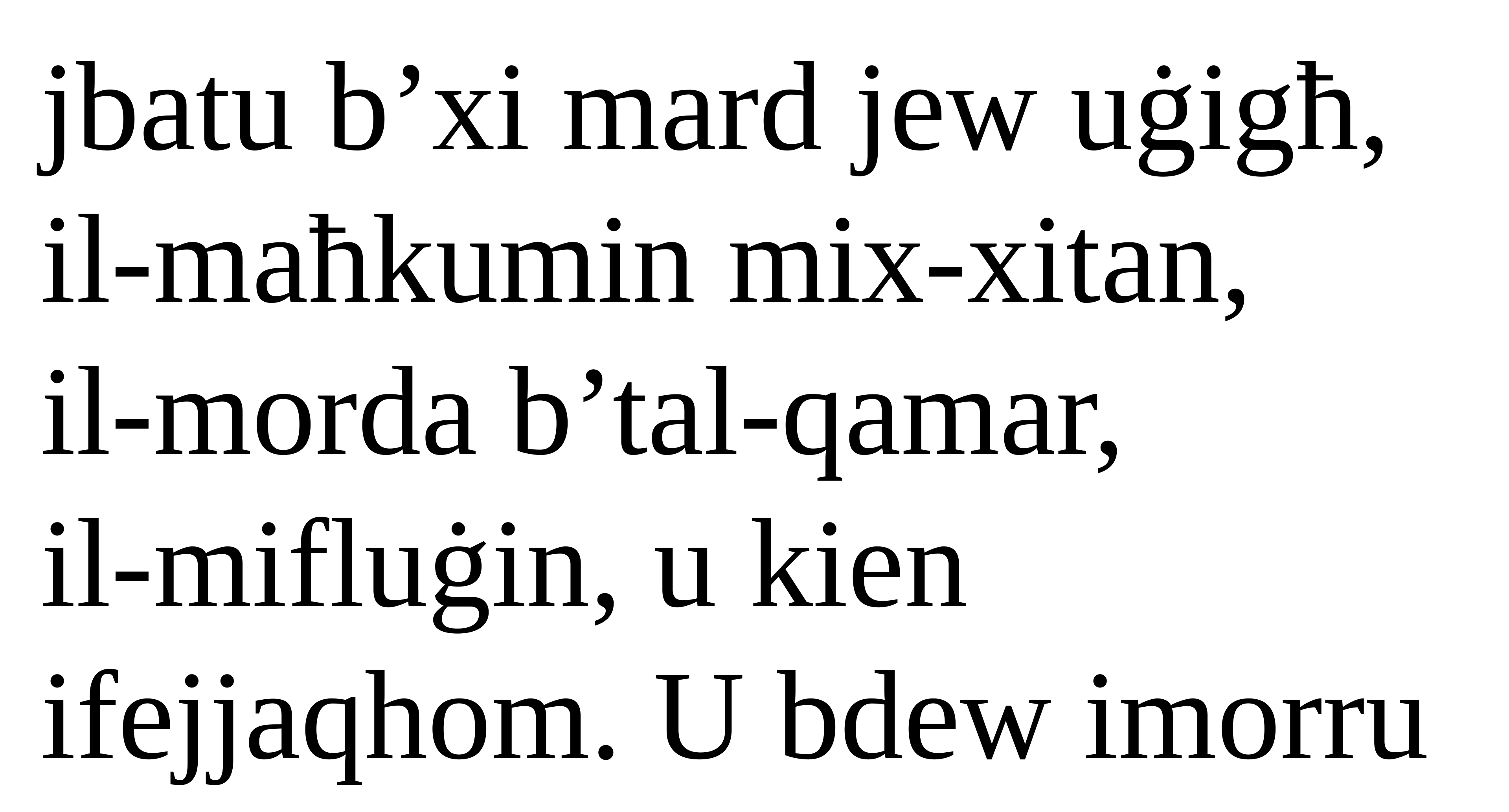

jbatu b’xi mard jew uġigħ, il-maħkumin mix-xitan,
il-morda b’tal-qamar,
il-mifluġin, u kien ifejjaqhom. U bdew imorru